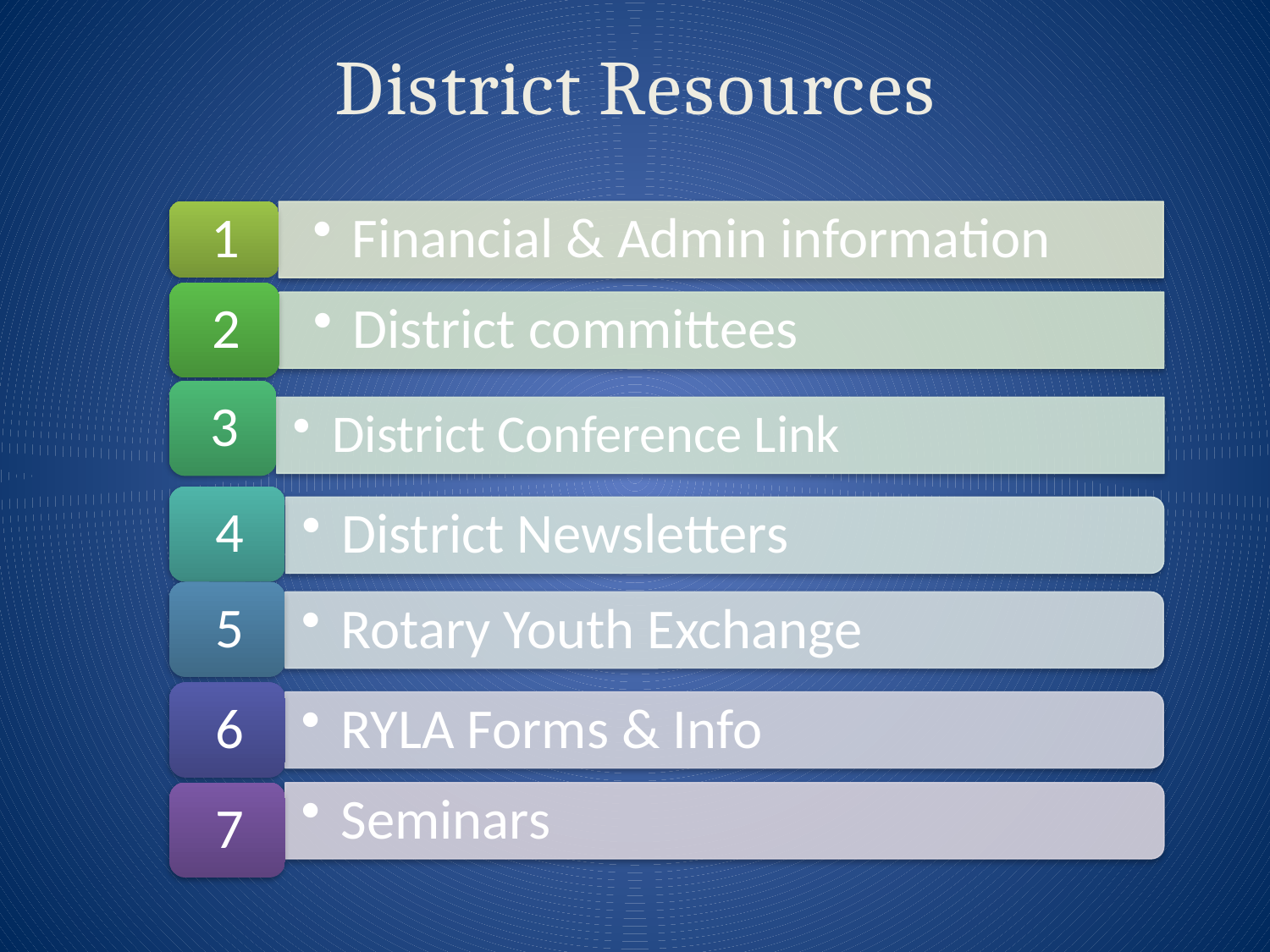

# District Resources
Financial & Admin information
1
District committees
2
District Conference Link
3
District Newsletters
4
Rotary Youth Exchange
5
RYLA Forms & Info
6
Seminars
7